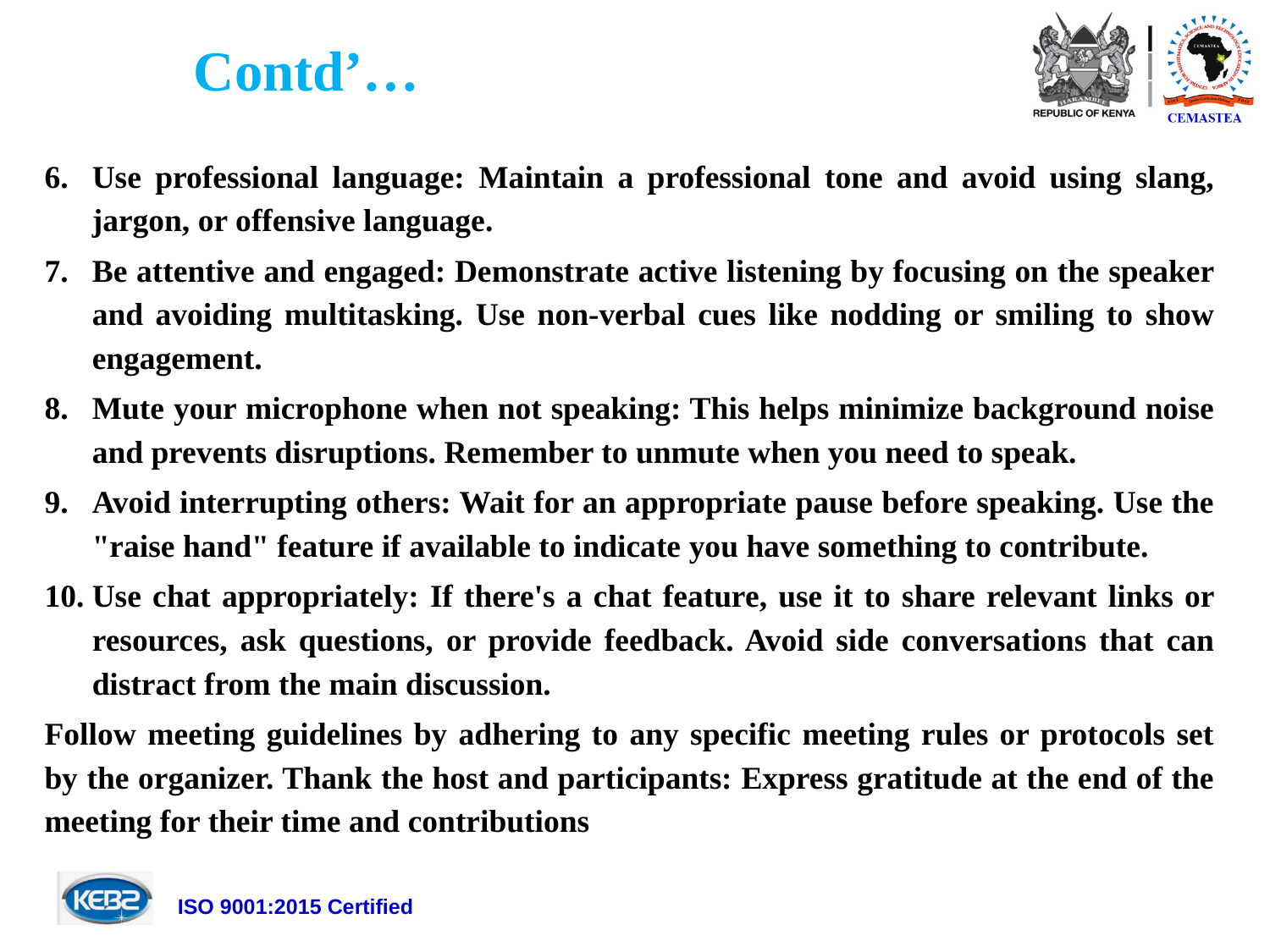

# Contd’…
Use professional language: Maintain a professional tone and avoid using slang, jargon, or offensive language.
Be attentive and engaged: Demonstrate active listening by focusing on the speaker and avoiding multitasking. Use non-verbal cues like nodding or smiling to show engagement.
Mute your microphone when not speaking: This helps minimize background noise and prevents disruptions. Remember to unmute when you need to speak.
Avoid interrupting others: Wait for an appropriate pause before speaking. Use the "raise hand" feature if available to indicate you have something to contribute.
Use chat appropriately: If there's a chat feature, use it to share relevant links or resources, ask questions, or provide feedback. Avoid side conversations that can distract from the main discussion.
Follow meeting guidelines by adhering to any specific meeting rules or protocols set by the organizer. Thank the host and participants: Express gratitude at the end of the meeting for their time and contributions